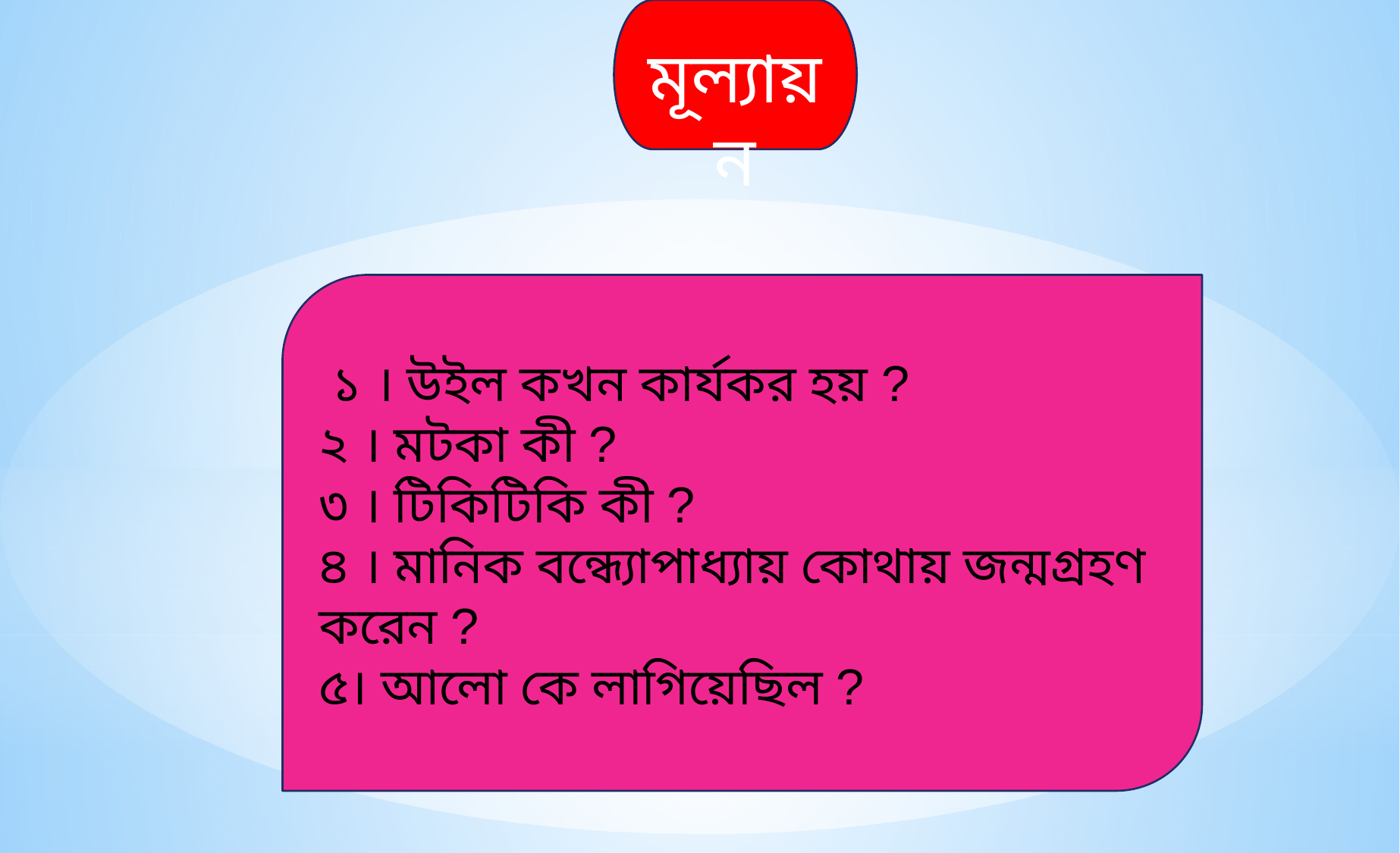

মূল্যায়ন
 ১ । উইল কখন কার্যকর হয় ?
২ । মটকা কী ?
৩ । টিকিটিকি কী ?
৪ । মানিক বন্ধ্যোপাধ্যায় কোথায় জন্মগ্রহণ করেন ?
৫। আলো কে লাগিয়েছিল ?